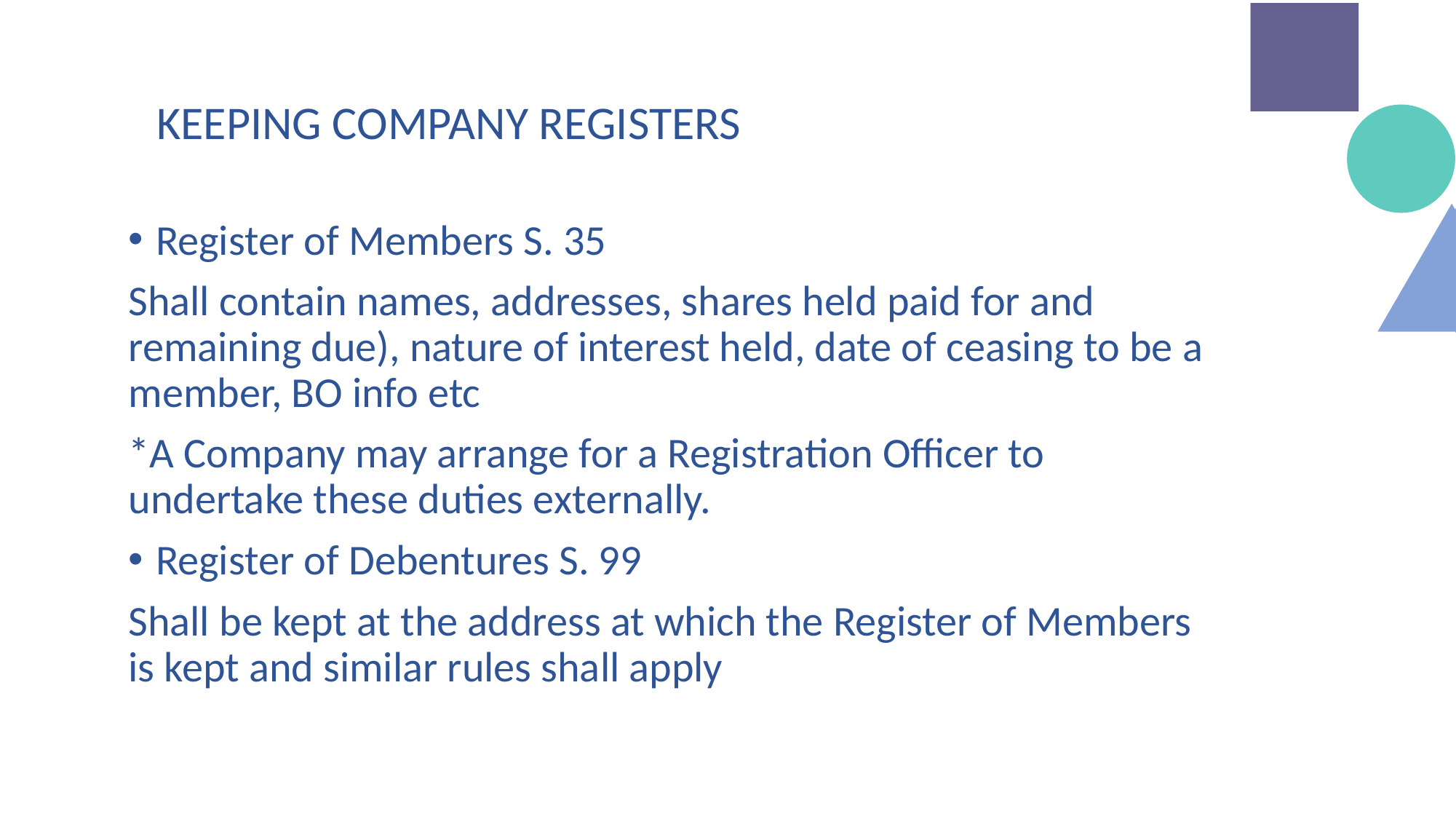

# KEEPING COMPANY REGISTERS
Register of Members S. 35
Shall contain names, addresses, shares held paid for and remaining due), nature of interest held, date of ceasing to be a member, BO info etc
*A Company may arrange for a Registration Officer to undertake these duties externally.
Register of Debentures S. 99
Shall be kept at the address at which the Register of Members is kept and similar rules shall apply